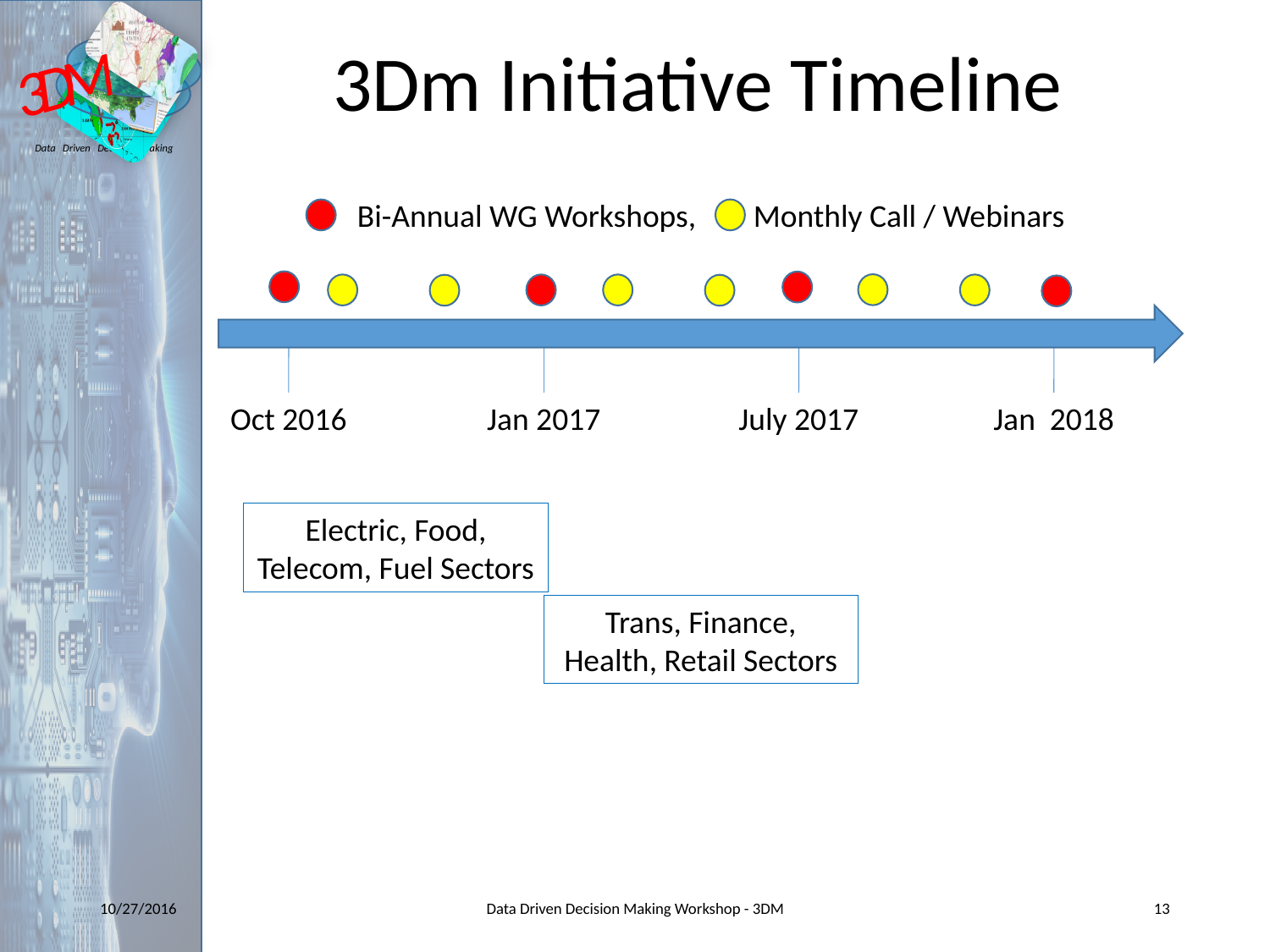

# 3Dm Initiative Timeline
Bi-Annual WG Workshops,        Monthly Call / Webinars

Oct 2016
Jan 2017
July 2017
Jan  2018
Electric, Food, Telecom, Fuel Sectors
Trans, Finance, Health, Retail Sectors
10/27/2016
Data Driven Decision Making Workshop - 3DM
13